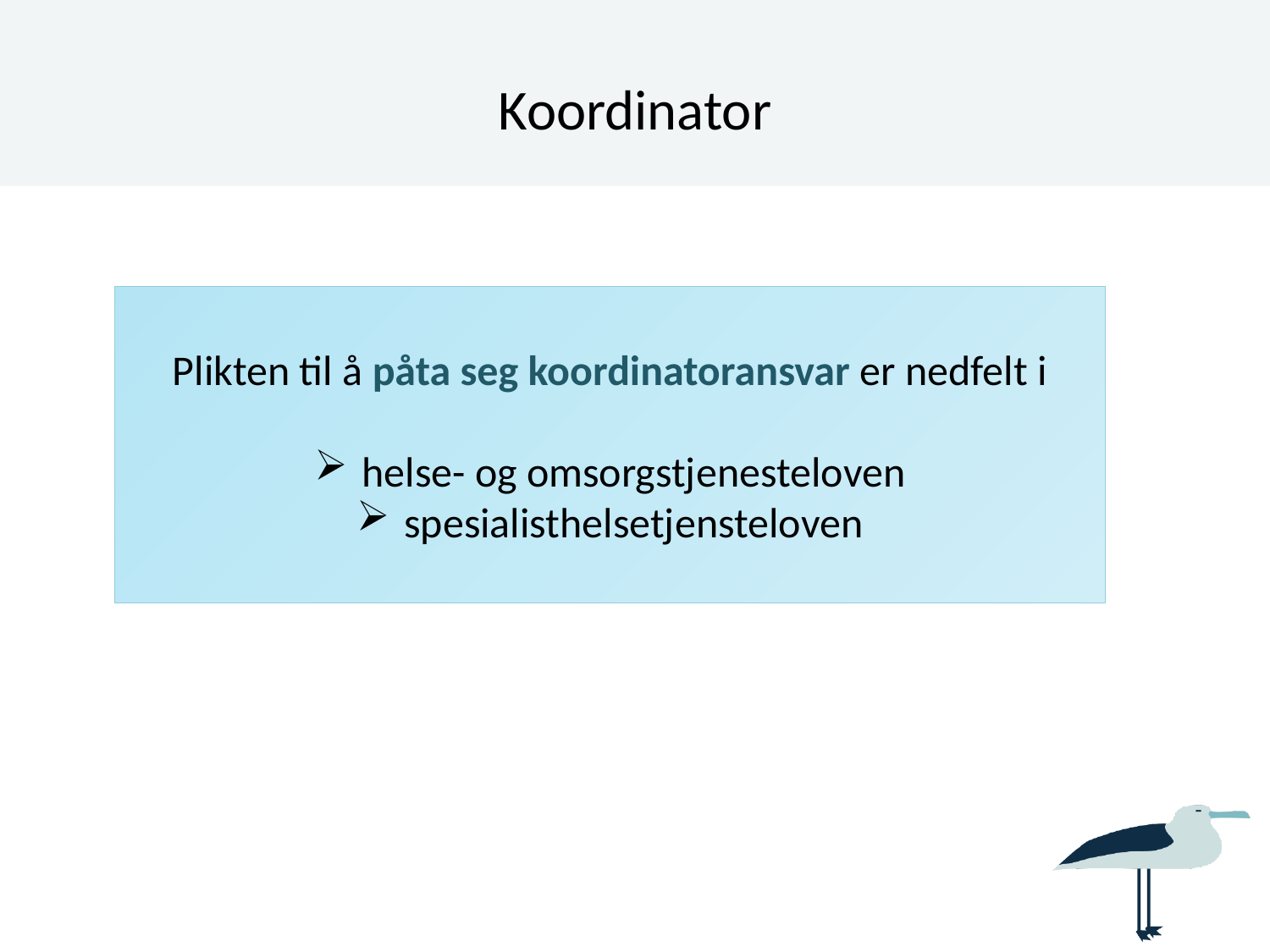

# Koordinator

Plikten til å påta seg koordinatoransvar er nedfelt i

helse- og omsorgstjenesteloven
spesialisthelsetjensteloven